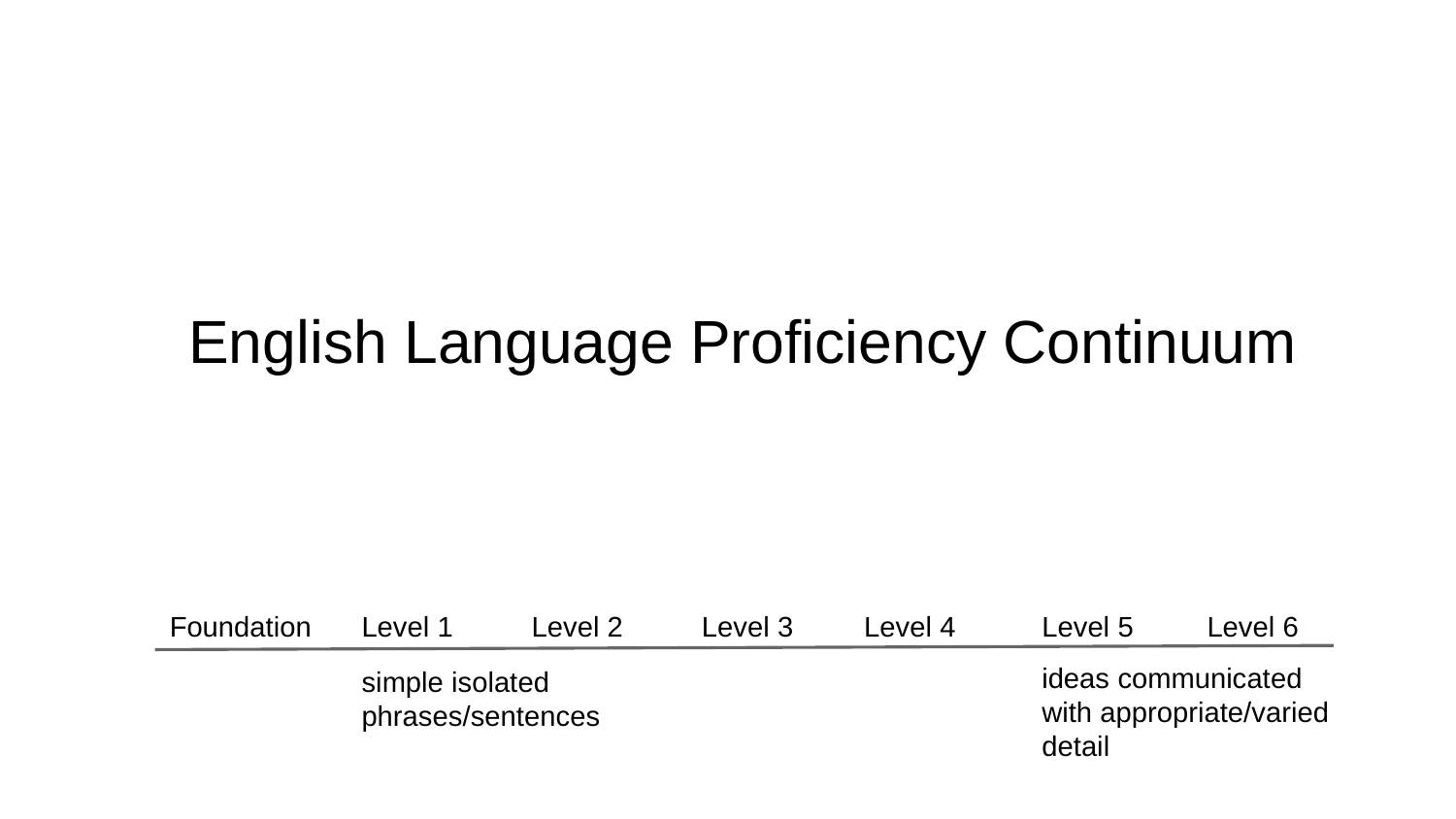

English Language Proficiency Continuum

Foundation
Level 1
Level 2
Level 3
Level 4
Level 5
Level 6
ideas communicated with appropriate/varied detail
simple isolated phrases/sentences